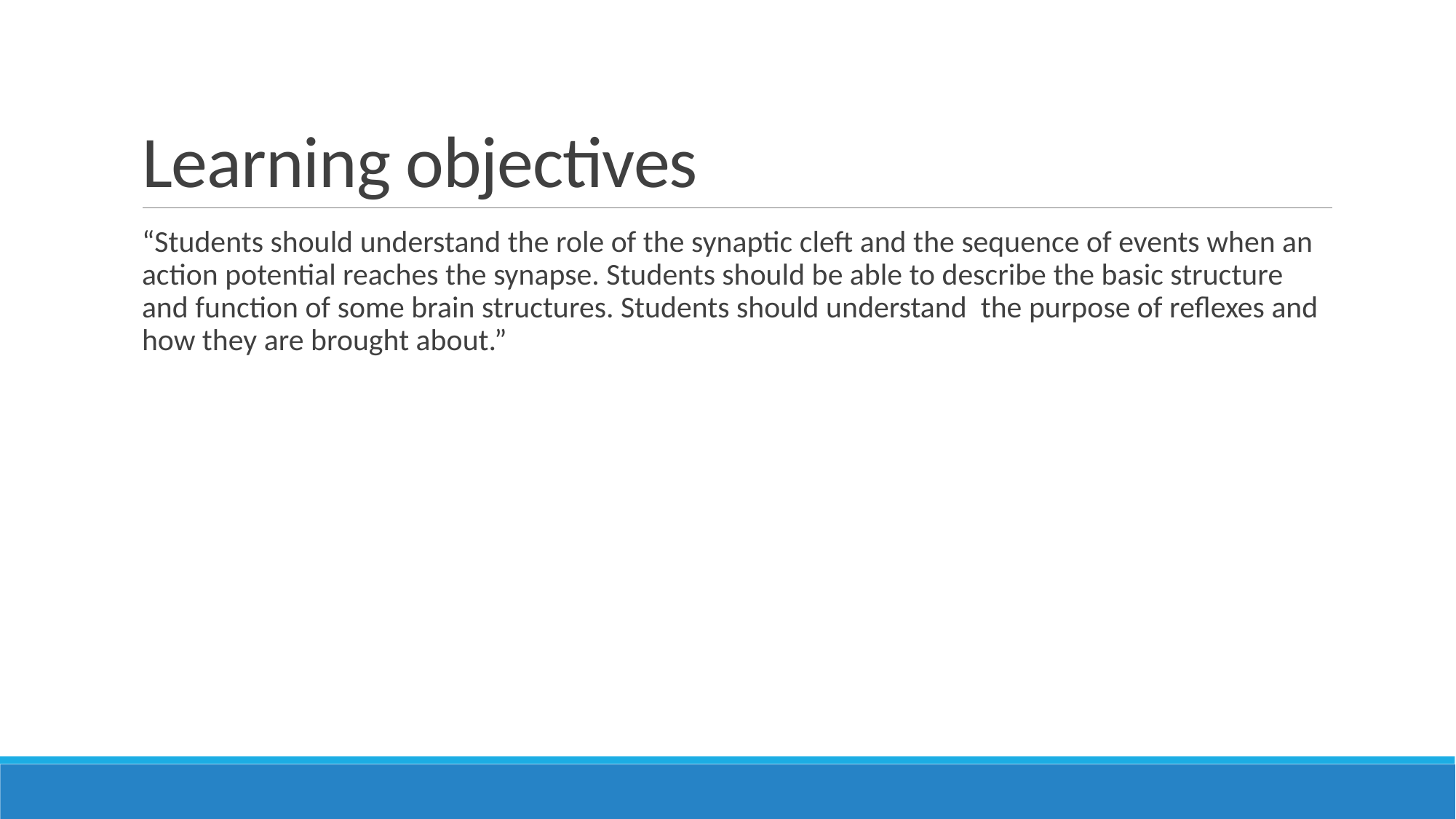

# Learning objectives
“Students should understand the role of the synaptic cleft and the sequence of events when an action potential reaches the synapse. Students should be able to describe the basic structure and function of some brain structures. Students should understand  the purpose of reflexes and how they are brought about.”